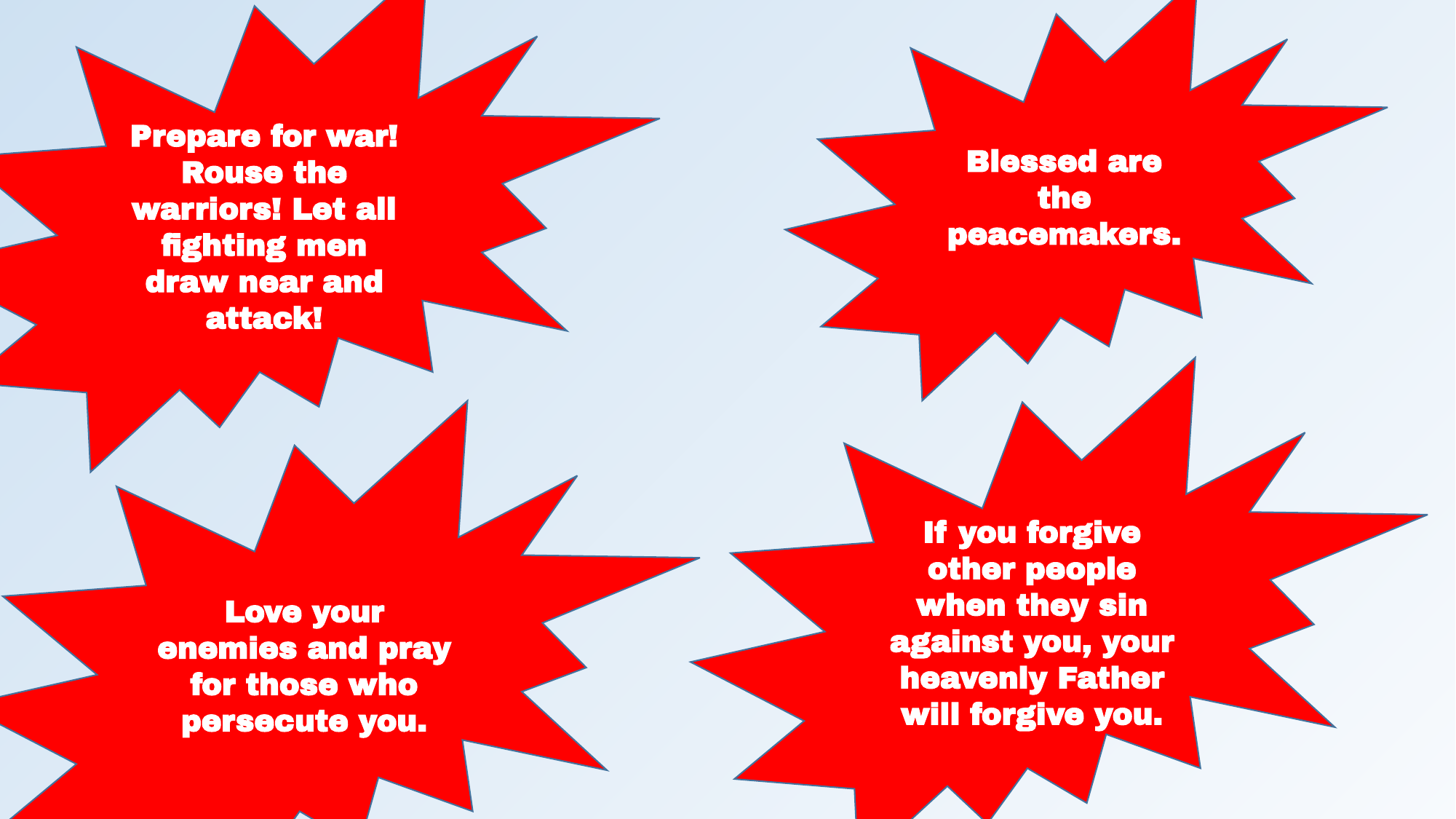

Prepare for war! Rouse the warriors! Let all fighting men draw near and attack!
Blessed are the peacemakers.
If you forgive other people when they sin against you, your heavenly Father will forgive you.
Love your enemies and pray for those who persecute you.